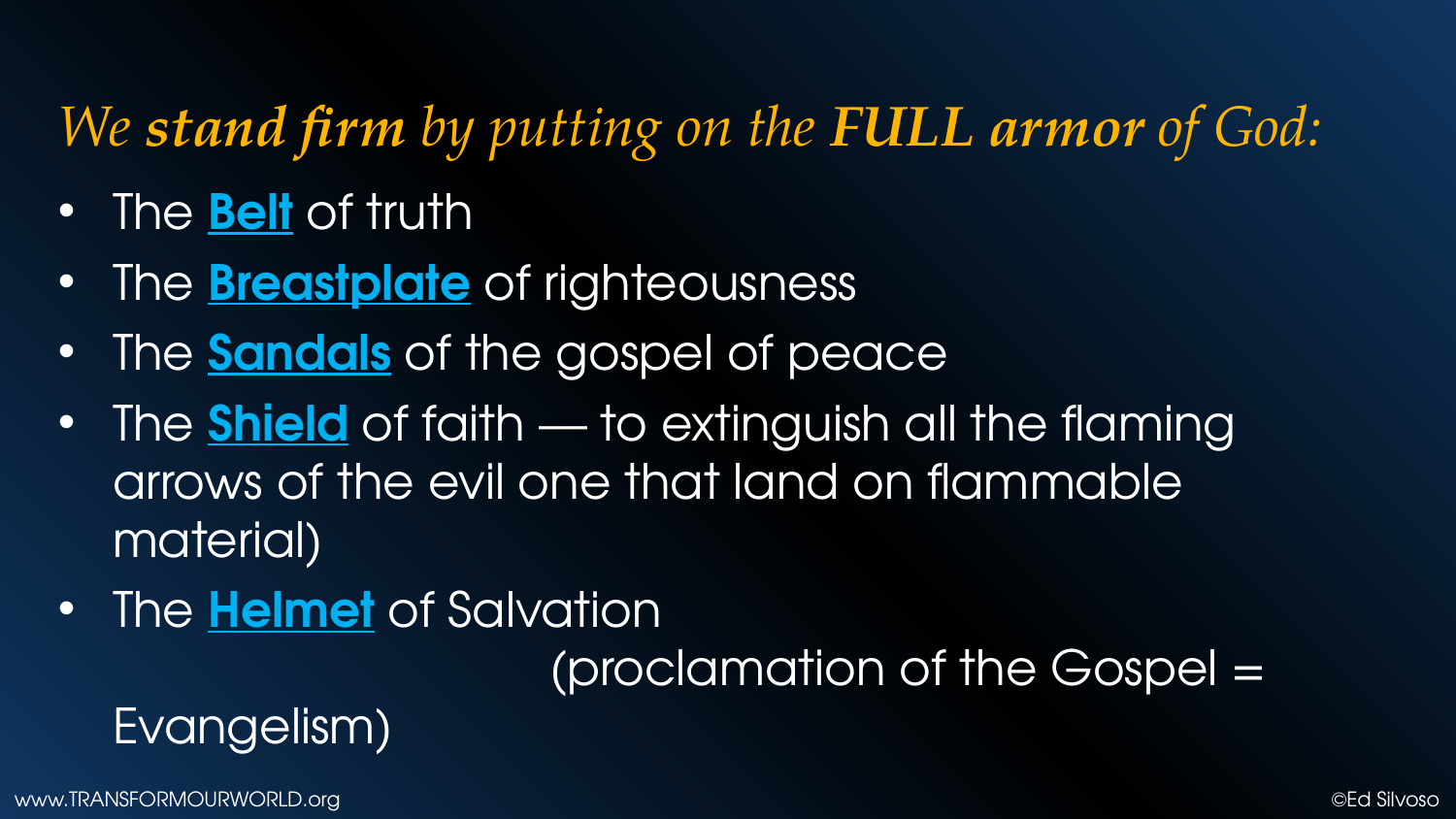

We stand firm by putting on the FULL armor of God:
The Belt of truth
The Breastplate of righteousness
The Sandals of the gospel of peace
The Shield of faith –– to extinguish all the flaming arrows of the evil one that land on flammable material)
The Helmet of Salvation                                     				(proclamation of the Gospel = Evangelism)